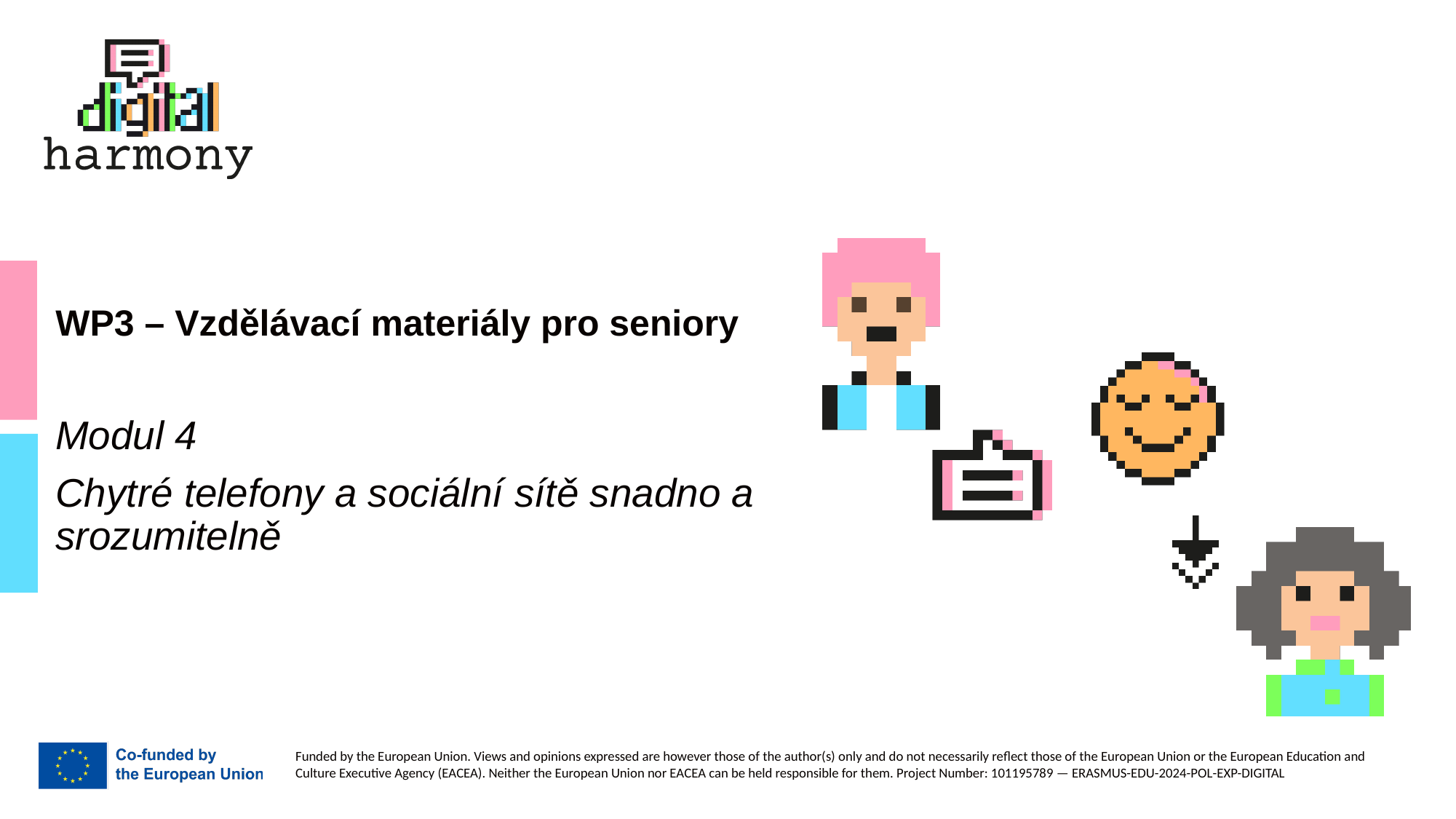

# WP3 – Vzdělávací materiály pro seniory
Modul 4
Chytré telefony a sociální sítě snadno a srozumitelně